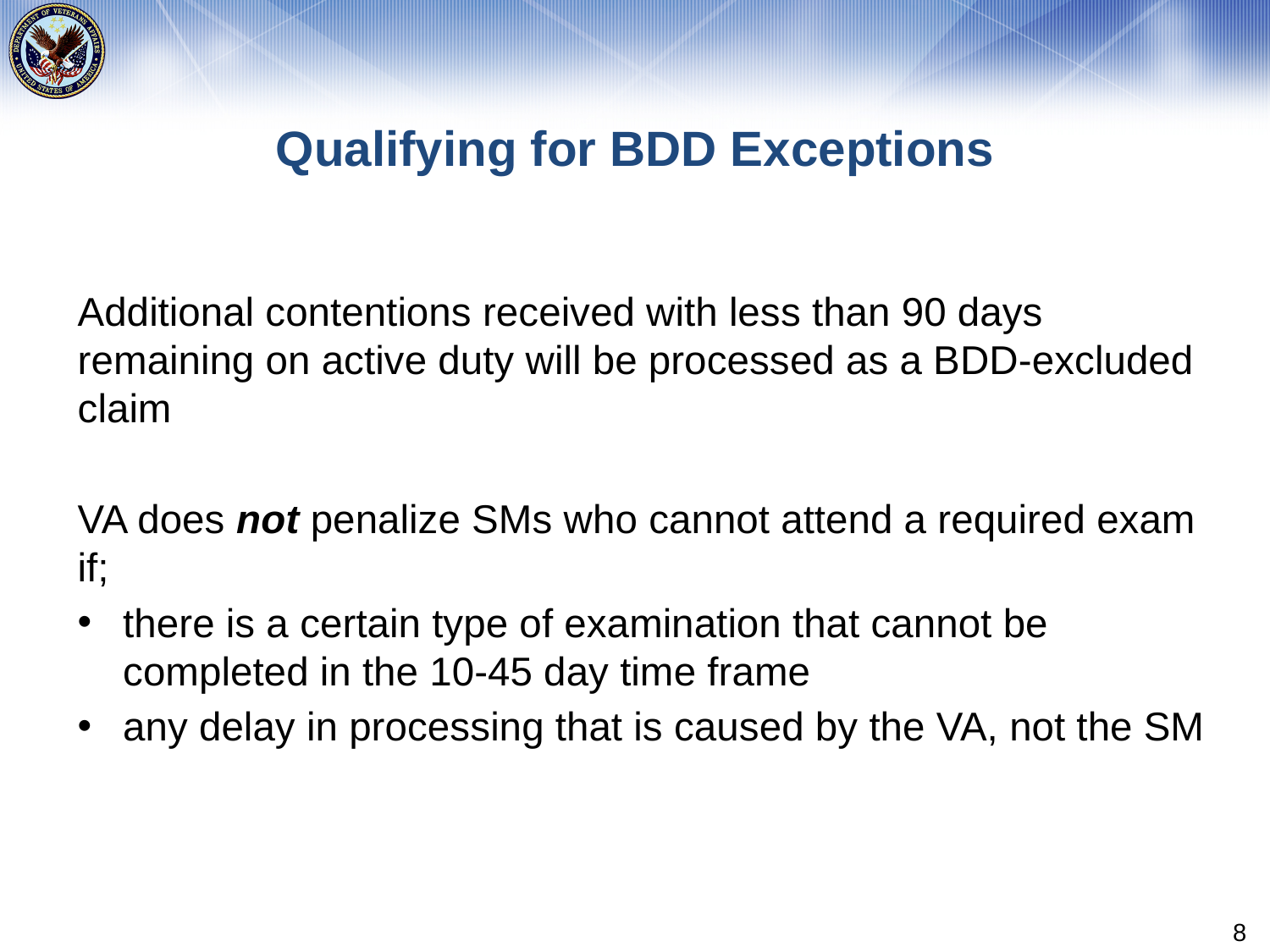

# Qualifying for BDD Exceptions
Additional contentions received with less than 90 days remaining on active duty will be processed as a BDD-excluded claim

VA does not penalize SMs who cannot attend a required exam if;
there is a certain type of examination that cannot be completed in the 10-45 day time frame
any delay in processing that is caused by the VA, not the SM

8